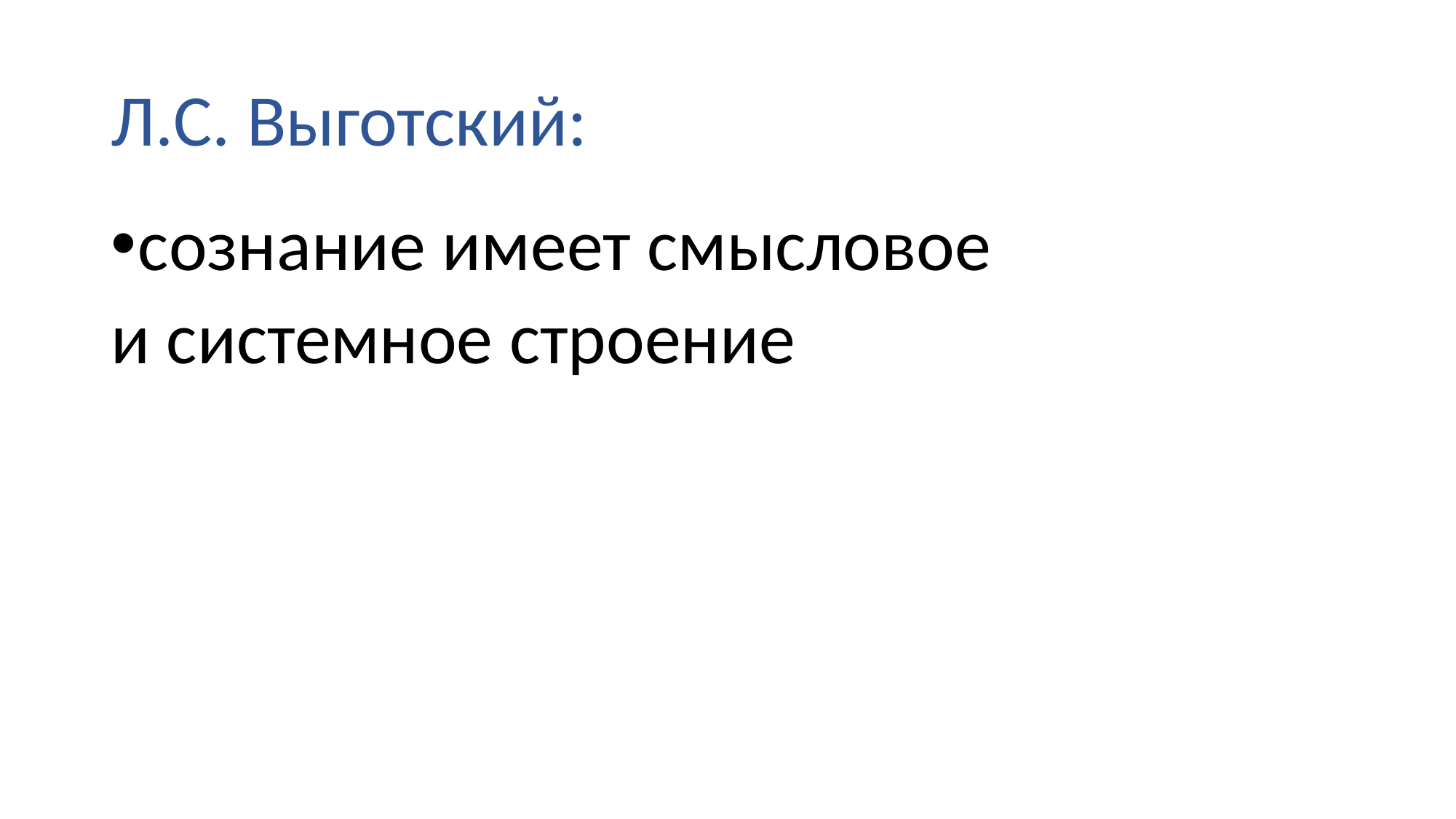

# Л.С. Выготский:
сознание имеет смысловое
и системное строение